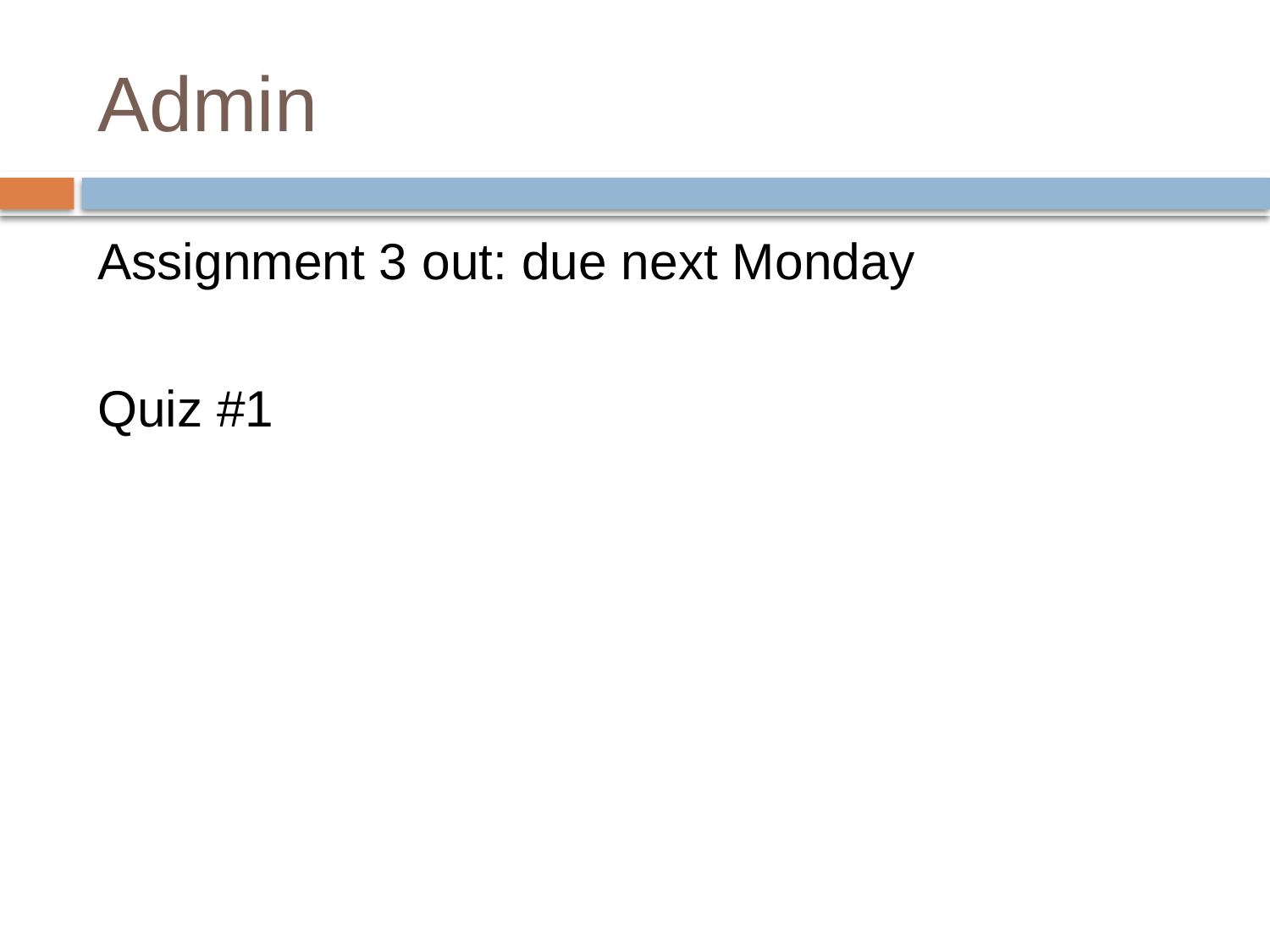

# Admin
Assignment 3 out: due next Monday

Quiz #1